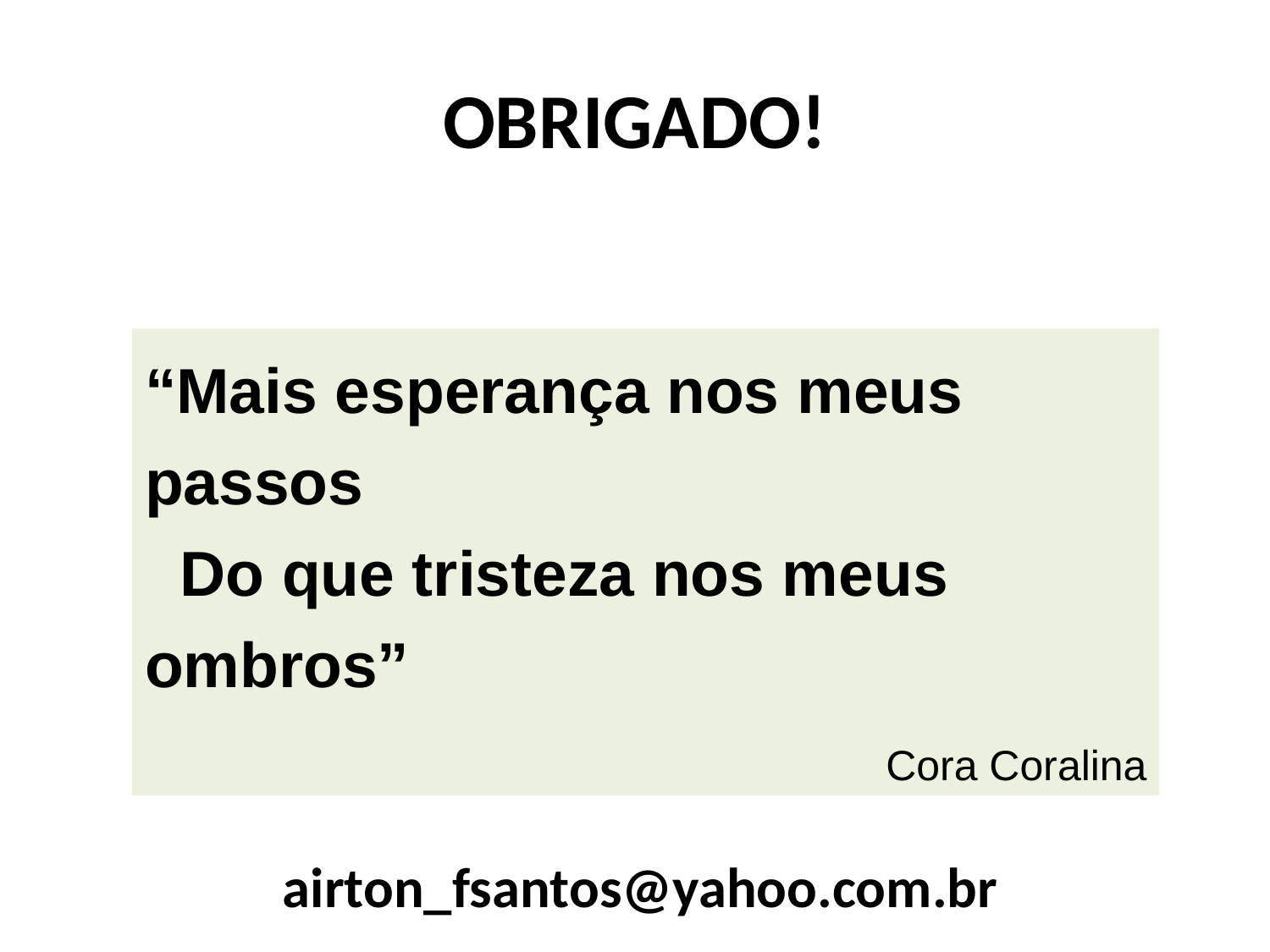

# OBRIGADO!
“Mais esperança nos meus passos
  Do que tristeza nos meus ombros”

Cora Coralina
airton_fsantos@yahoo.com.br